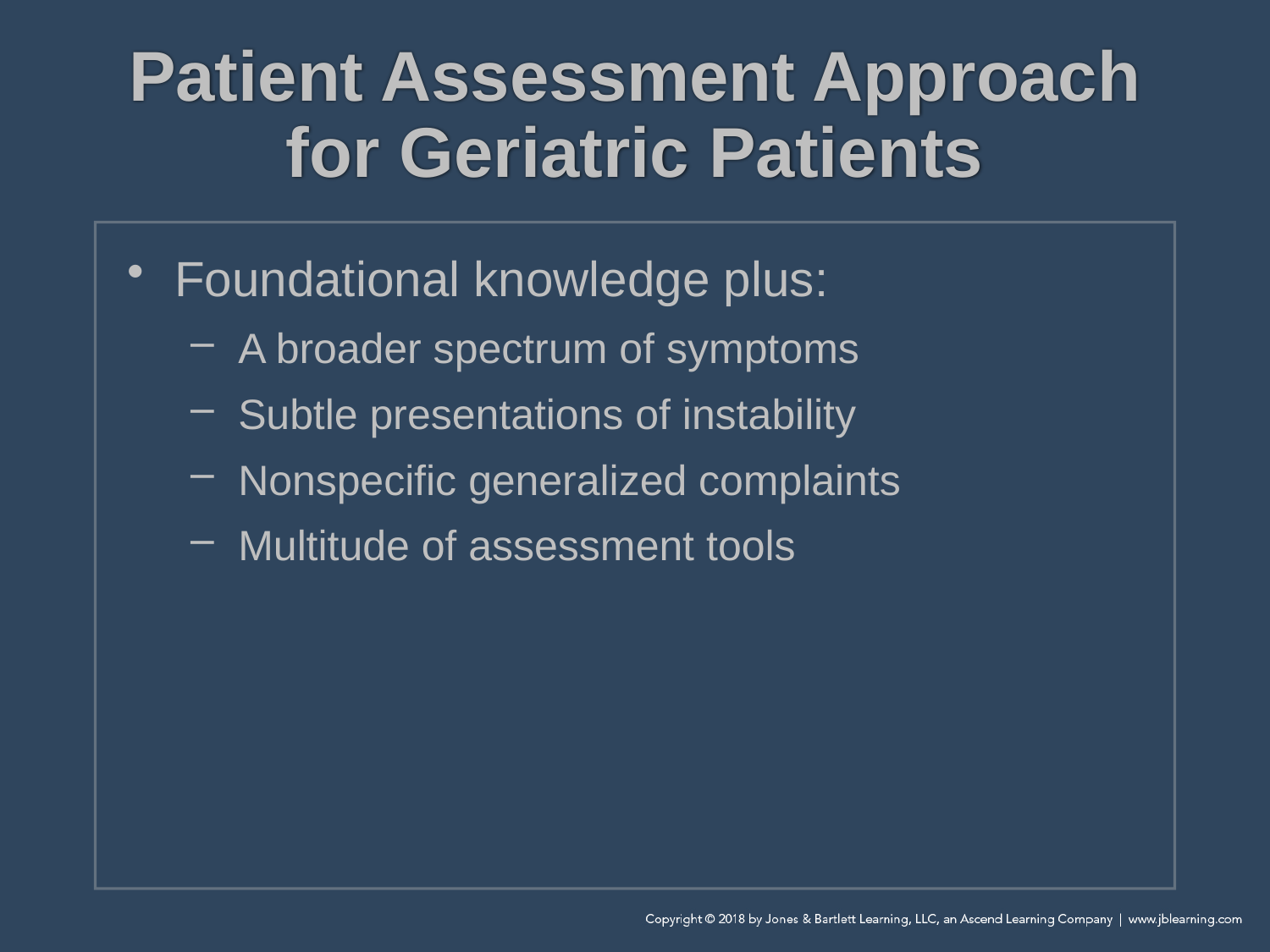

# Patient Assessment Approach for Geriatric Patients
Foundational knowledge plus:
A broader spectrum of symptoms
Subtle presentations of instability
Nonspecific generalized complaints
Multitude of assessment tools